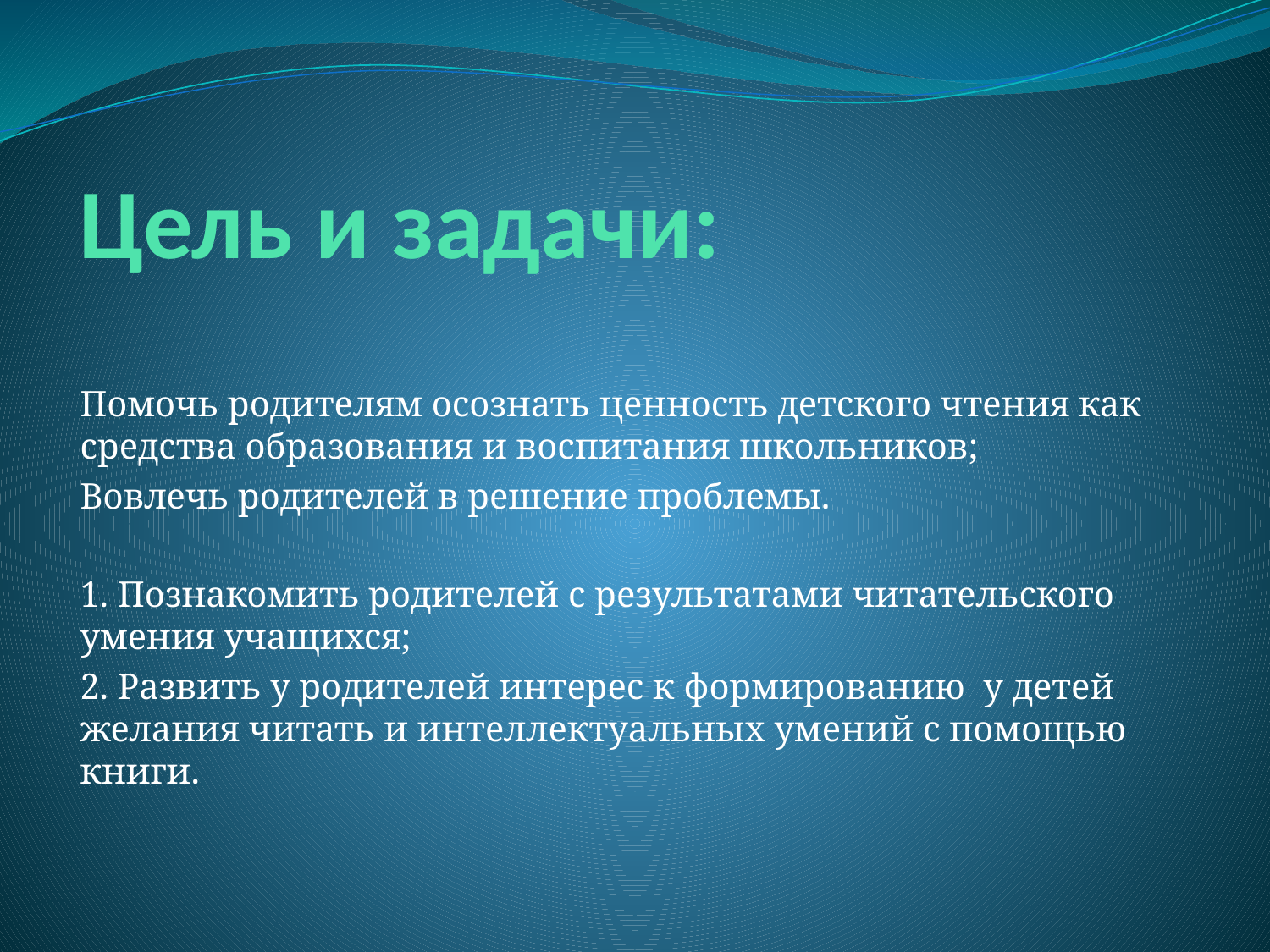

# Цель и задачи:
Помочь родителям осознать ценность детского чтения как средства образования и воспитания школьников;
Вовлечь родителей в решение проблемы.

1. Познакомить родителей с результатами читательского умения учащихся;
2. Развить у родителей интерес к формированию  у детей желания читать и интеллектуальных умений с помощью книги.